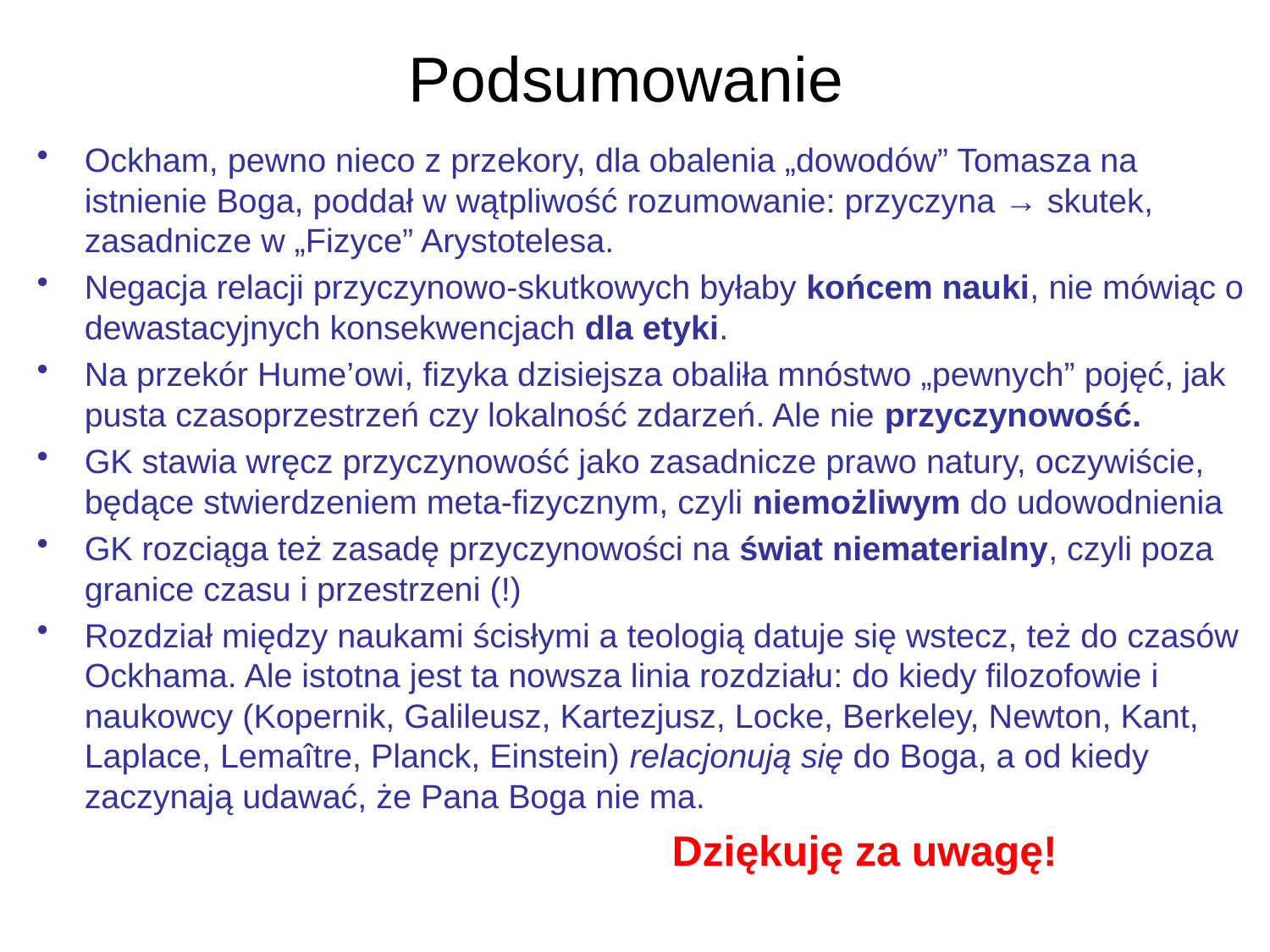

# Podsumowanie
Ockham, pewno nieco z przekory, dla obalenia „dowodów” Tomasza na istnienie Boga, poddał w wątpliwość rozumowanie: przyczyna → skutek, zasadnicze w „Fizyce” Arystotelesa.
Negacja relacji przyczynowo-skutkowych byłaby końcem nauki, nie mówiąc o dewastacyjnych konsekwencjach dla etyki.
Na przekór Hume’owi, fizyka dzisiejsza obaliła mnóstwo „pewnych” pojęć, jak pusta czasoprzestrzeń czy lokalność zdarzeń. Ale nie przyczynowość.
GK stawia wręcz przyczynowość jako zasadnicze prawo natury, oczywiście, będące stwierdzeniem meta-fizycznym, czyli niemożliwym do udowodnienia
GK rozciąga też zasadę przyczynowości na świat niematerialny, czyli poza granice czasu i przestrzeni (!)
Rozdział między naukami ścisłymi a teologią datuje się wstecz, też do czasów Ockhama. Ale istotna jest ta nowsza linia rozdziału: do kiedy filozofowie i naukowcy (Kopernik, Galileusz, Kartezjusz, Locke, Berkeley, Newton, Kant, Laplace, Lemaître, Planck, Einstein) relacjonują się do Boga, a od kiedy zaczynają udawać, że Pana Boga nie ma.
					Dziękuję za uwagę!